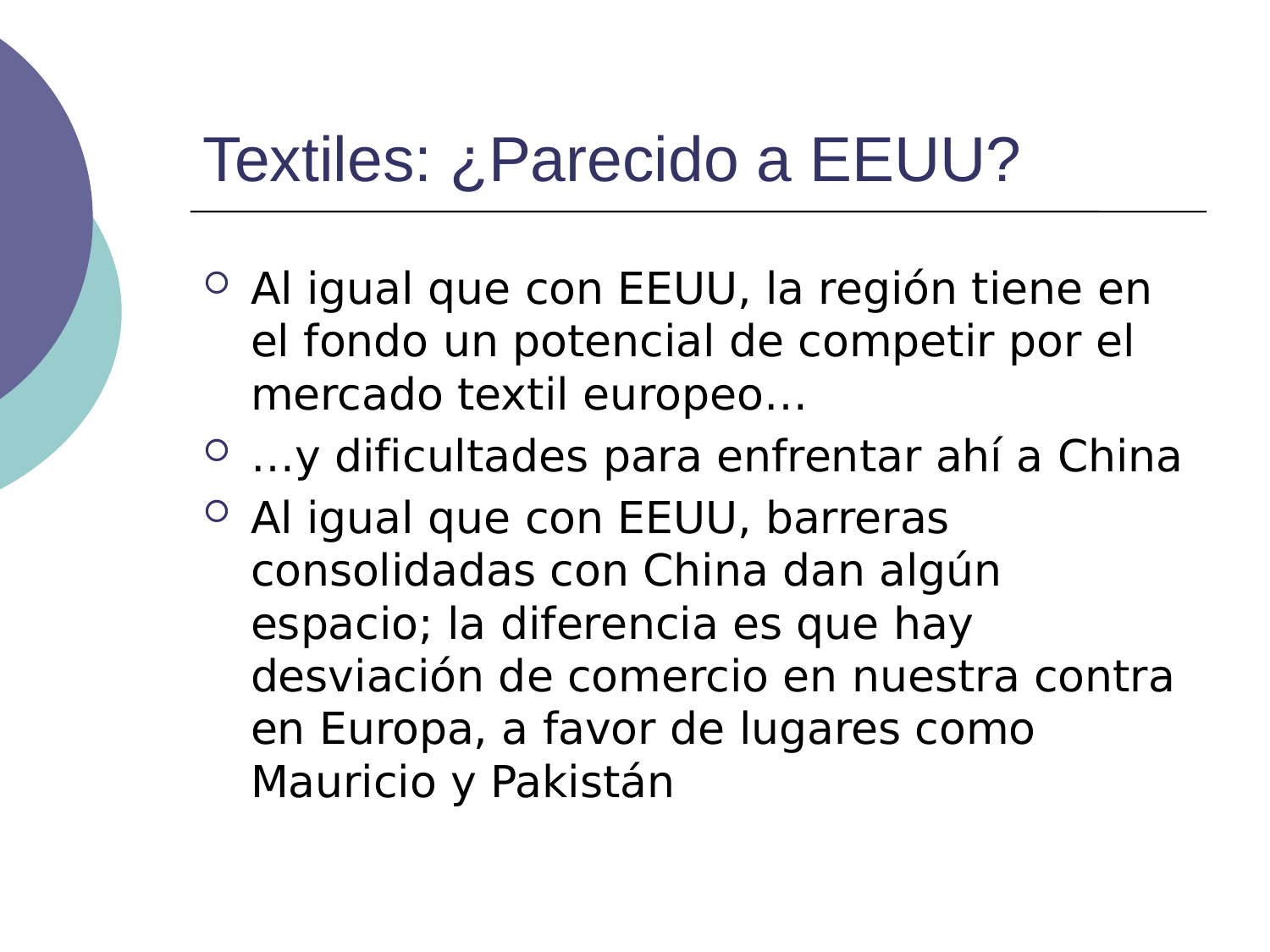

# Textiles: ¿Parecido a EEUU?
Al igual que con EEUU, la región tiene en el fondo un potencial de competir por el mercado textil europeo…
…y dificultades para enfrentar ahí a China
Al igual que con EEUU, barreras consolidadas con China dan algún espacio; la diferencia es que hay desviación de comercio en nuestra contra en Europa, a favor de lugares como Mauricio y Pakistán